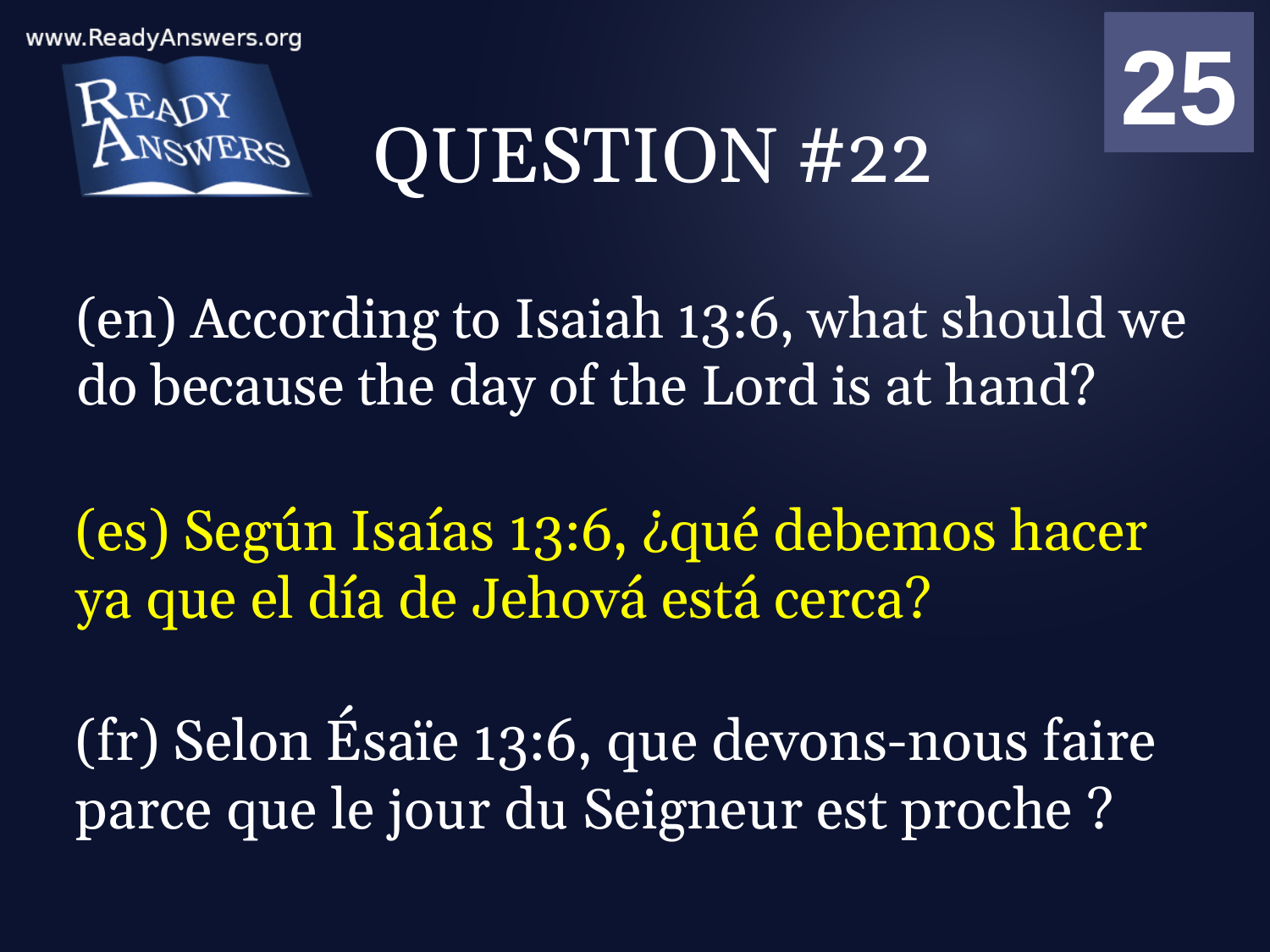

01
02
03
04
05
06
07
08
09
10
11
12
13
14
15
16
17
18
19
20
21
22
23
24
25
00
# QUESTION #22
(en) According to Isaiah 13:6, what should we do because the day of the Lord is at hand?
(es) Según Isaías 13:6, ¿qué debemos hacer ya que el día de Jehová está cerca?
(fr) Selon Ésaïe 13:6, que devons-nous faire parce que le jour du Seigneur est proche ?